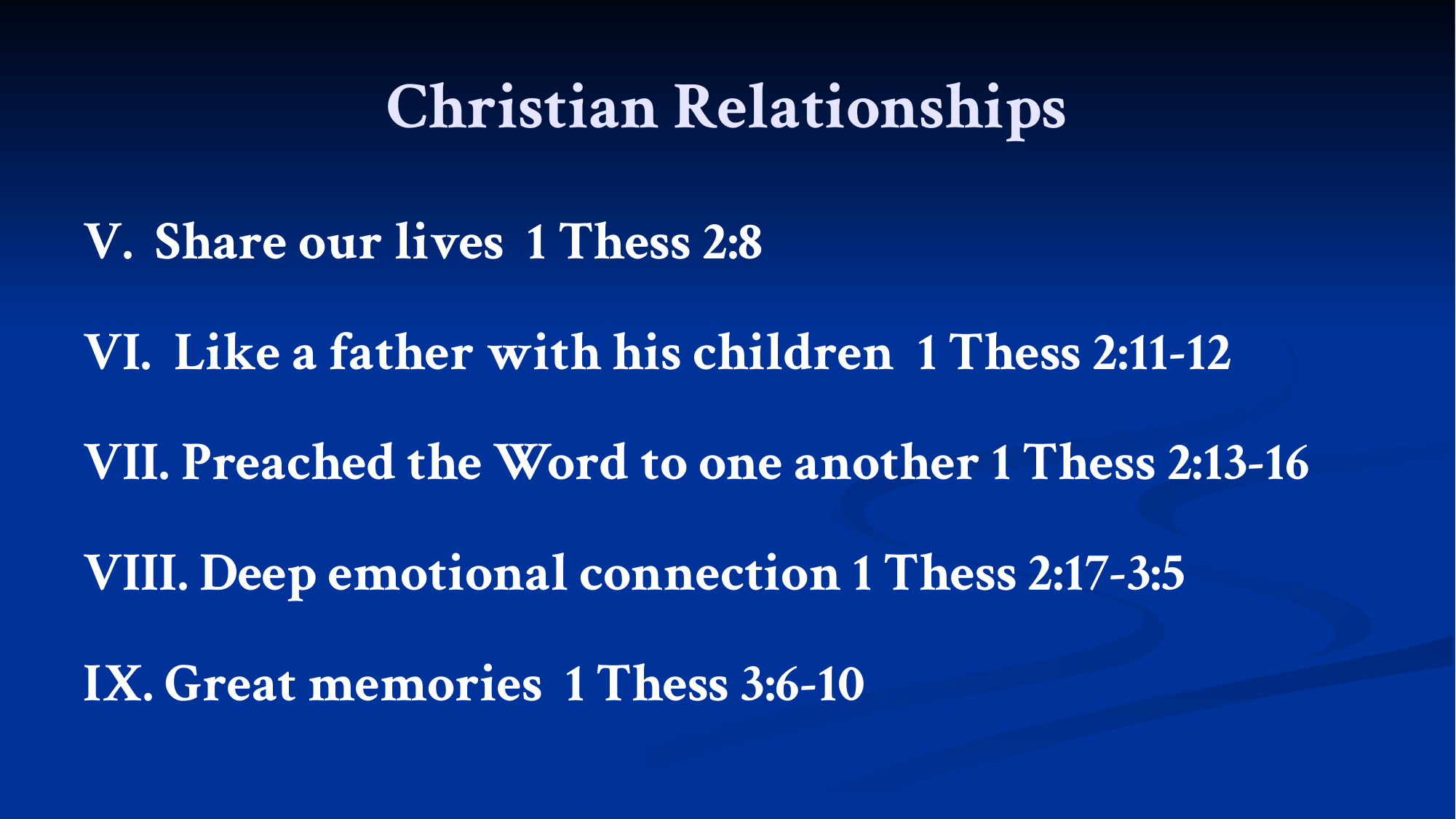

# Christian Relationships
V.  Share our lives  1 Thess 2:8

VI.  Like a father with his children  1 Thess 2:11-12

VII. Preached the Word to one another 1 Thess 2:13-16

VIII. Deep emotional connection 1 Thess 2:17-3:5

IX. Great memories  1 Thess 3:6-10